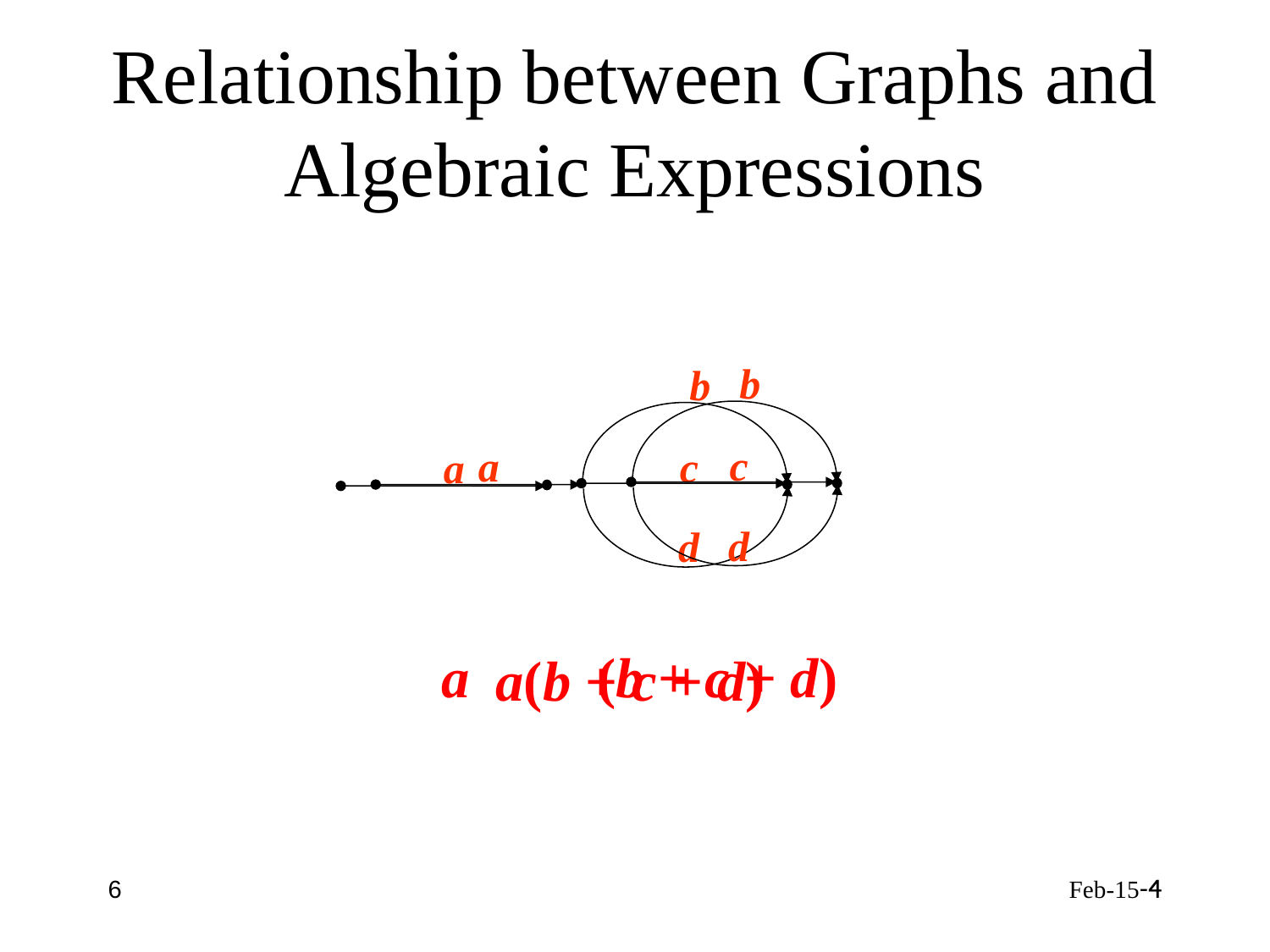

# Relationship between Graphs and Algebraic Expressions
b

c

d
a

b

a
c

d
a         (b + c + d)
a(b + c + d)
6
4-Feb-15